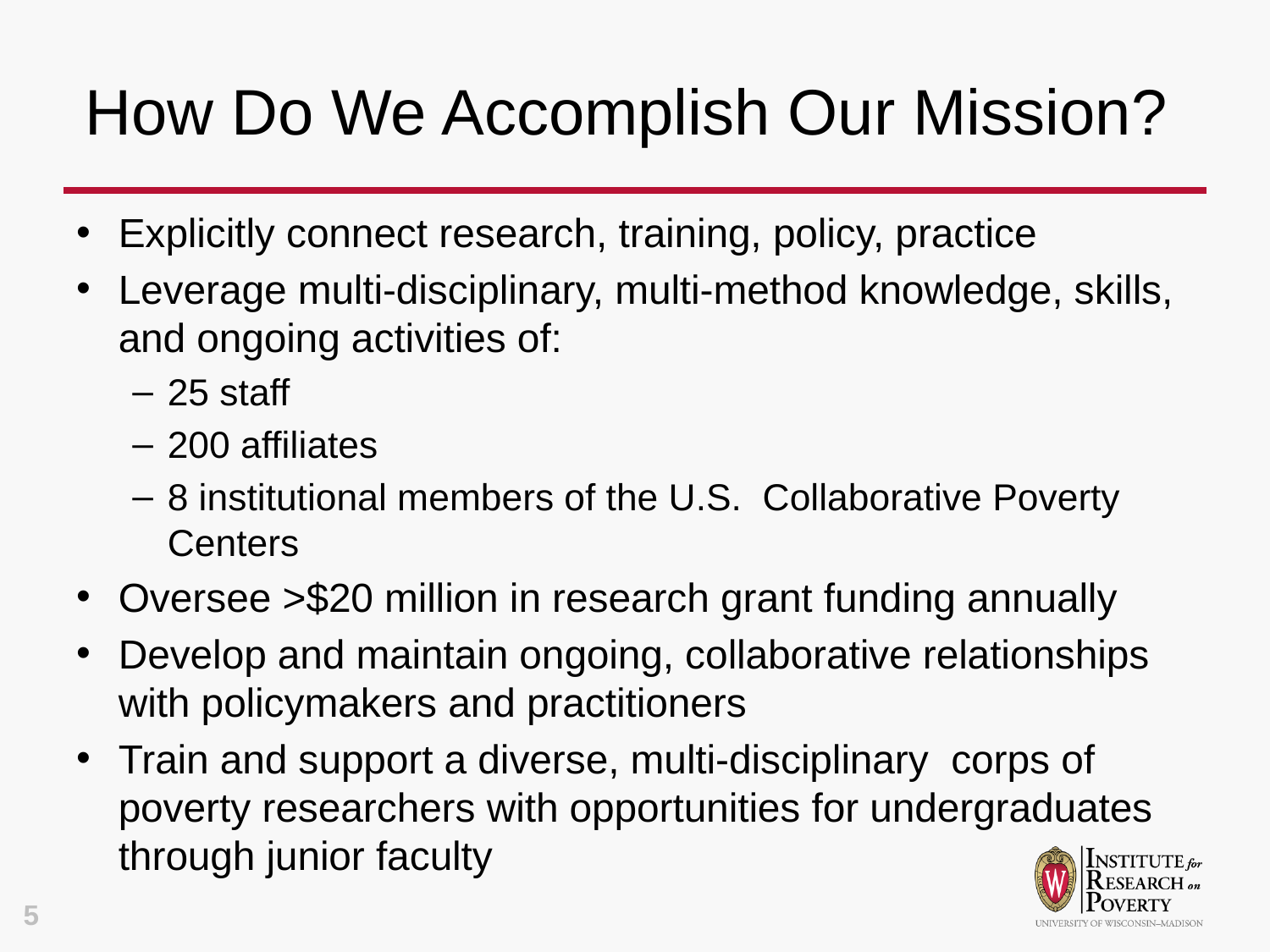

# How Do We Accomplish Our Mission?
Explicitly connect research, training, policy, practice
Leverage multi-disciplinary, multi-method knowledge, skills, and ongoing activities of:
25 staff
200 affiliates
8 institutional members of the U.S.  Collaborative Poverty Centers
Oversee >$20 million in research grant funding annually
Develop and maintain ongoing, collaborative relationships with policymakers and practitioners
Train and support a diverse, multi-disciplinary  corps of poverty researchers with opportunities for undergraduates through junior faculty

5